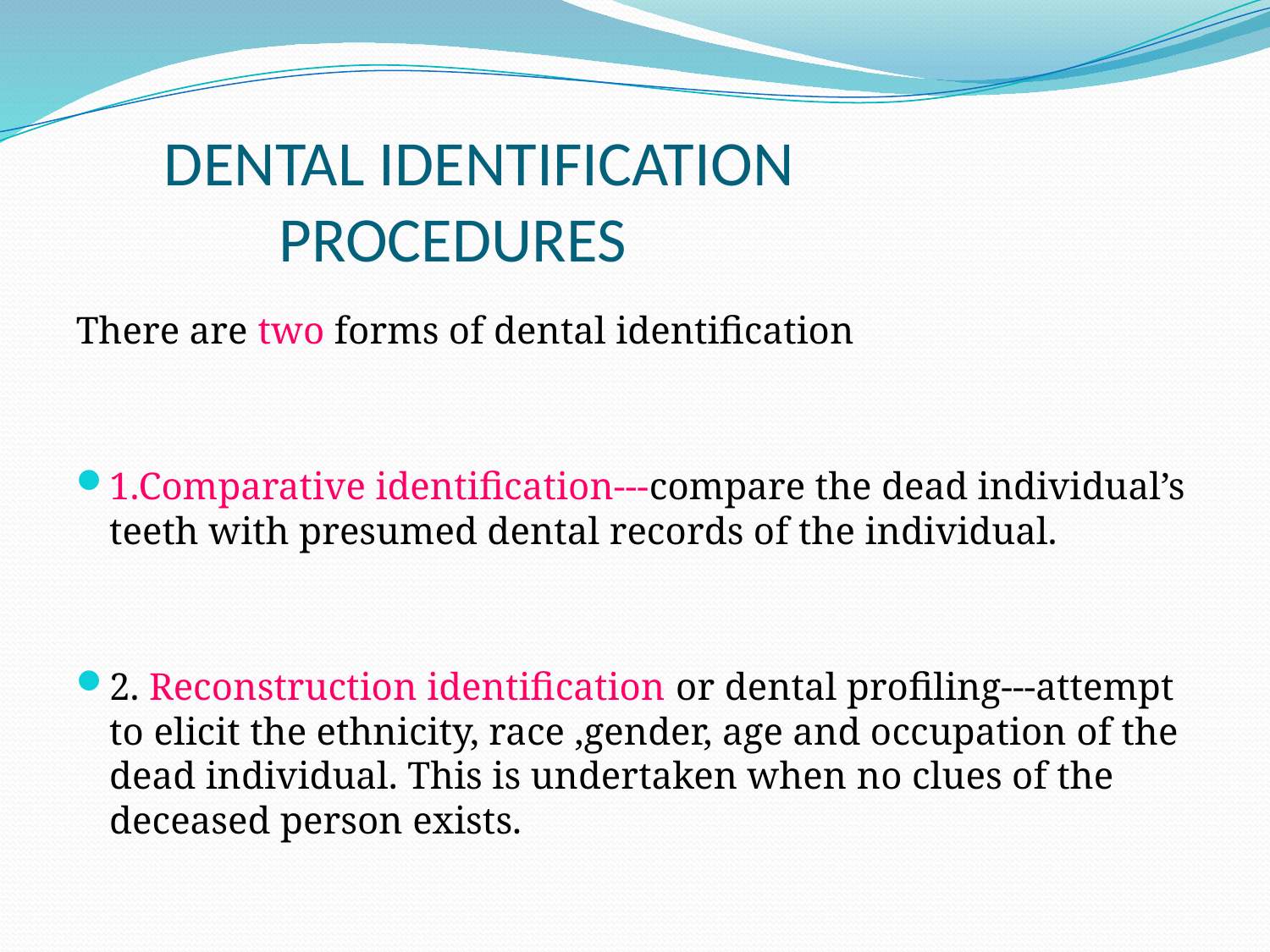

# DENTAL IDENTIFICATION PROCEDURES
There are two forms of dental identification

1.Comparative identification---compare the dead individual’s teeth with presumed dental records of the individual.

2. Reconstruction identification or dental profiling---attempt to elicit the ethnicity, race ,gender, age and occupation of the dead individual. This is undertaken when no clues of the deceased person exists.